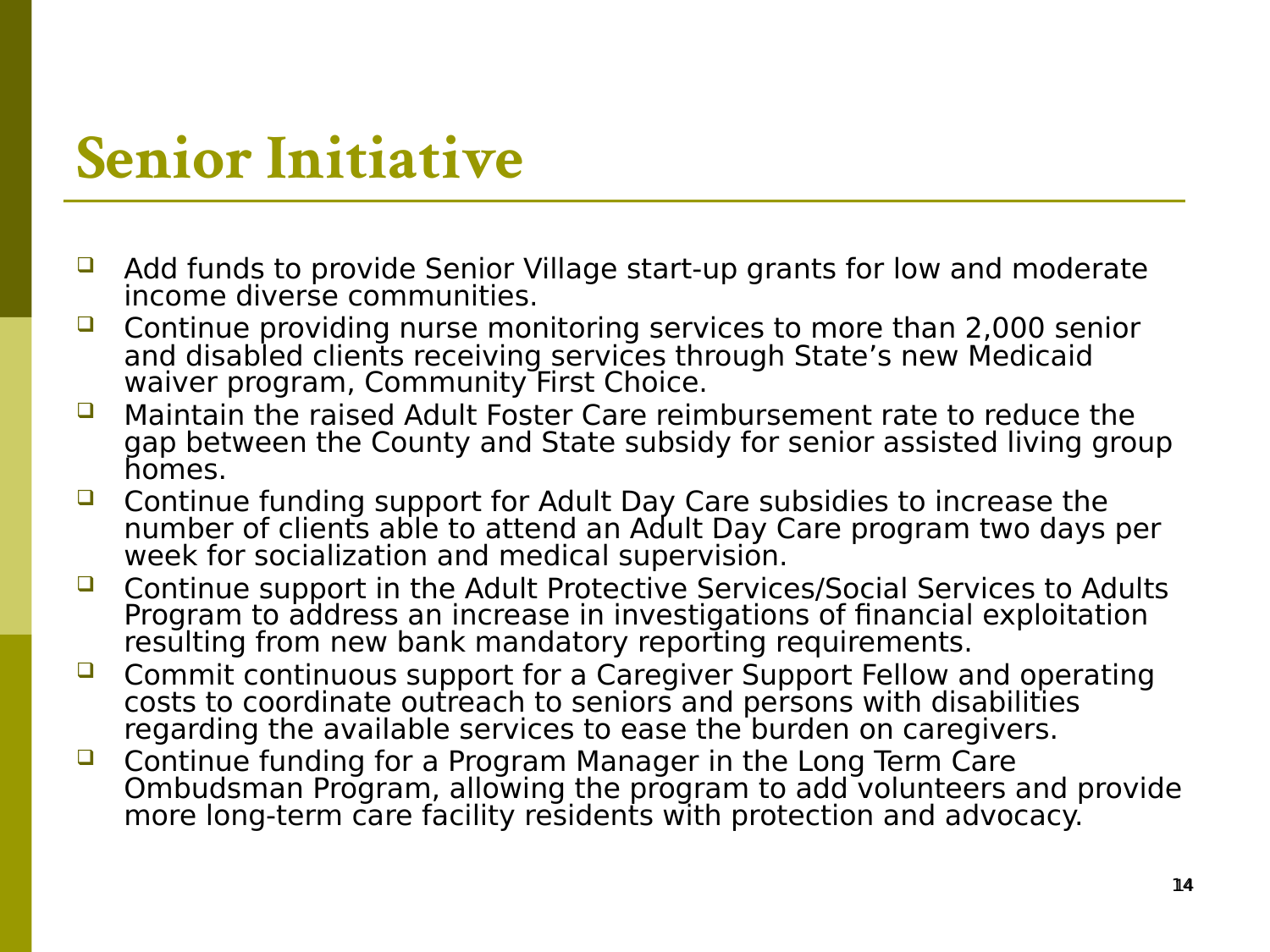

# Senior Initiative

Add funds to provide Senior Village start-up grants for low and moderate income diverse communities.
Continue providing nurse monitoring services to more than 2,000 senior and disabled clients receiving services through State’s new Medicaid waiver program, Community First Choice.
Maintain the raised Adult Foster Care reimbursement rate to reduce the gap between the County and State subsidy for senior assisted living group homes.
Continue funding support for Adult Day Care subsidies to increase the number of clients able to attend an Adult Day Care program two days per week for socialization and medical supervision.
Continue support in the Adult Protective Services/Social Services to Adults Program to address an increase in investigations of financial exploitation resulting from new bank mandatory reporting requirements.
Commit continuous support for a Caregiver Support Fellow and operating costs to coordinate outreach to seniors and persons with disabilities regarding the available services to ease the burden on caregivers.
Continue funding for a Program Manager in the Long Term Care Ombudsman Program, allowing the program to add volunteers and provide more long-term care facility residents with protection and advocacy.

14
14